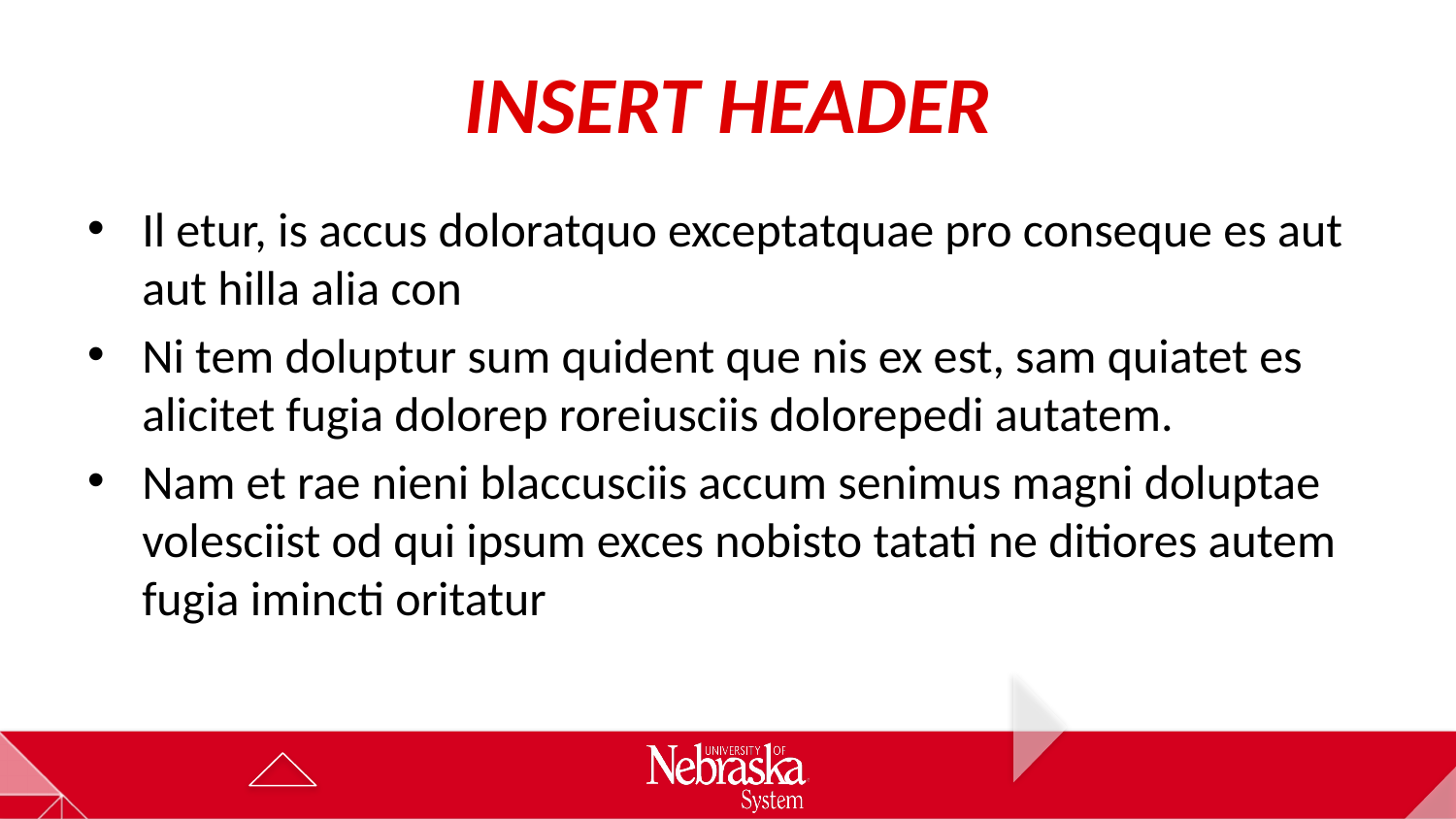

Il etur, is accus doloratquo exceptatquae pro conseque es aut aut hilla alia con
Ni tem doluptur sum quident que nis ex est, sam quiatet es alicitet fugia dolorep roreiusciis dolorepedi autatem.
Nam et rae nieni blaccusciis accum senimus magni doluptae volesciist od qui ipsum exces nobisto tatati ne ditiores autem fugia imincti oritatur

# INSERT HEADER